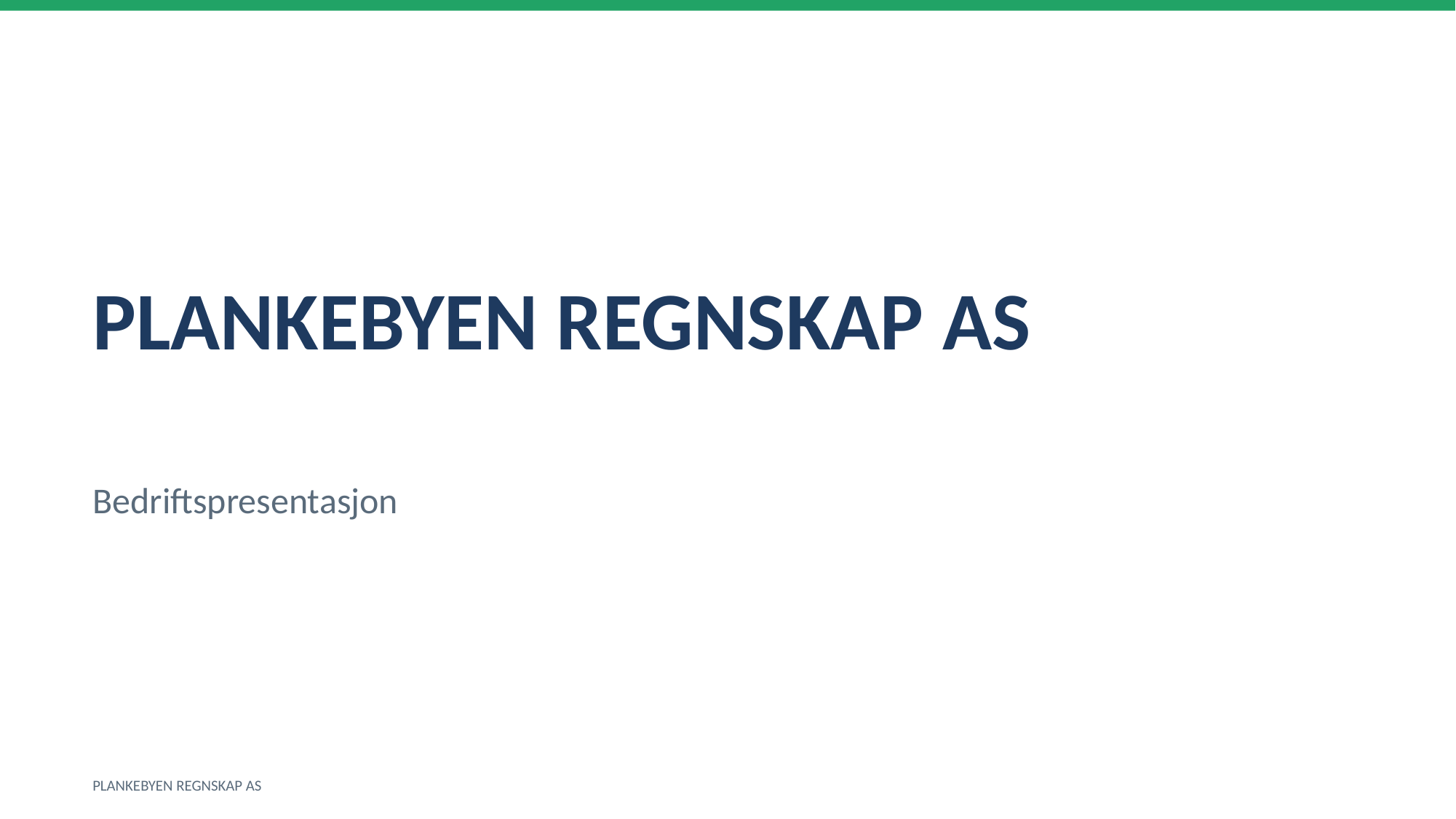

PLANKEBYEN REGNSKAP AS
Bedriftspresentasjon
PLANKEBYEN REGNSKAP AS